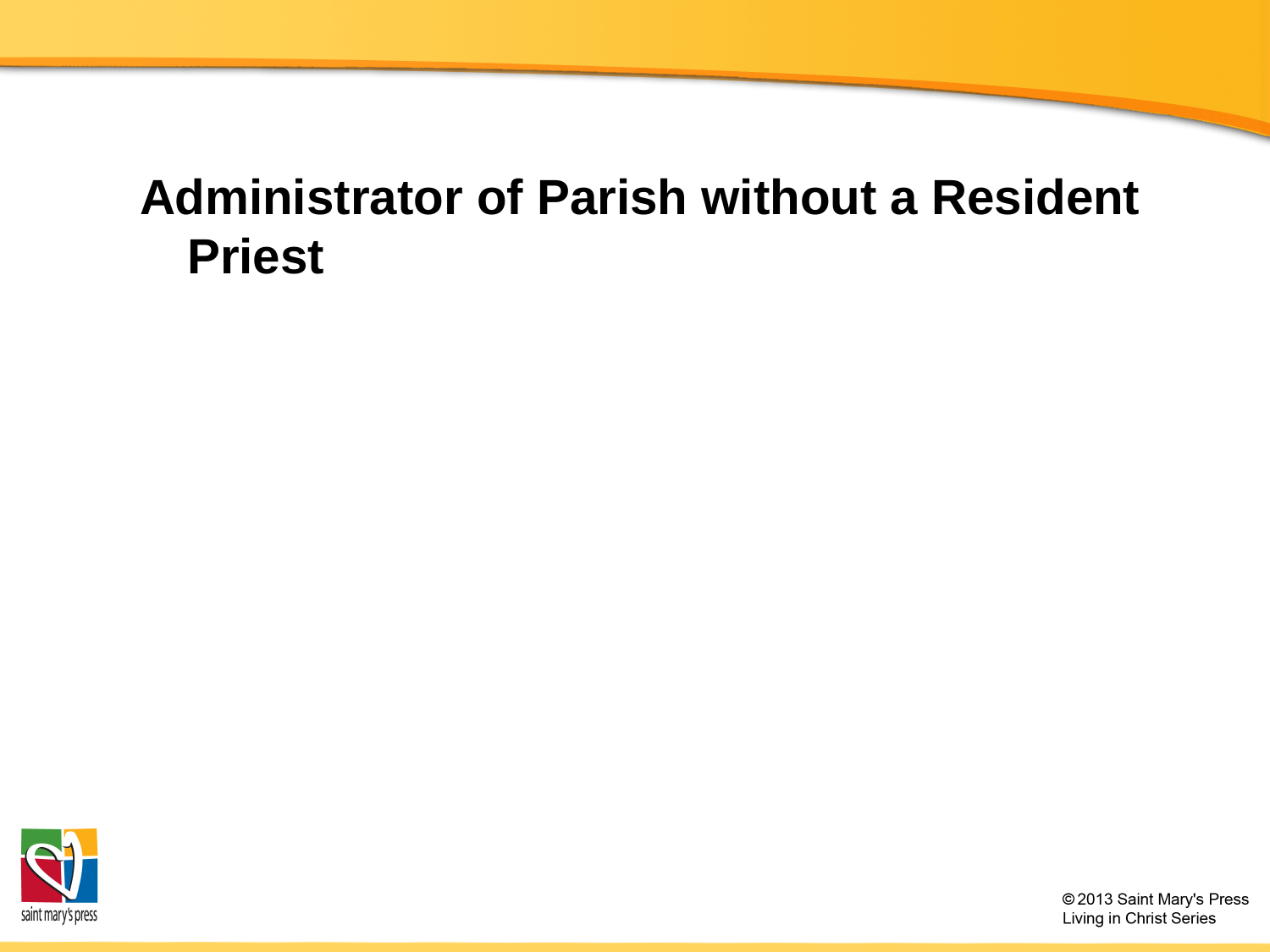

Administrator of Parish without a Resident Priest